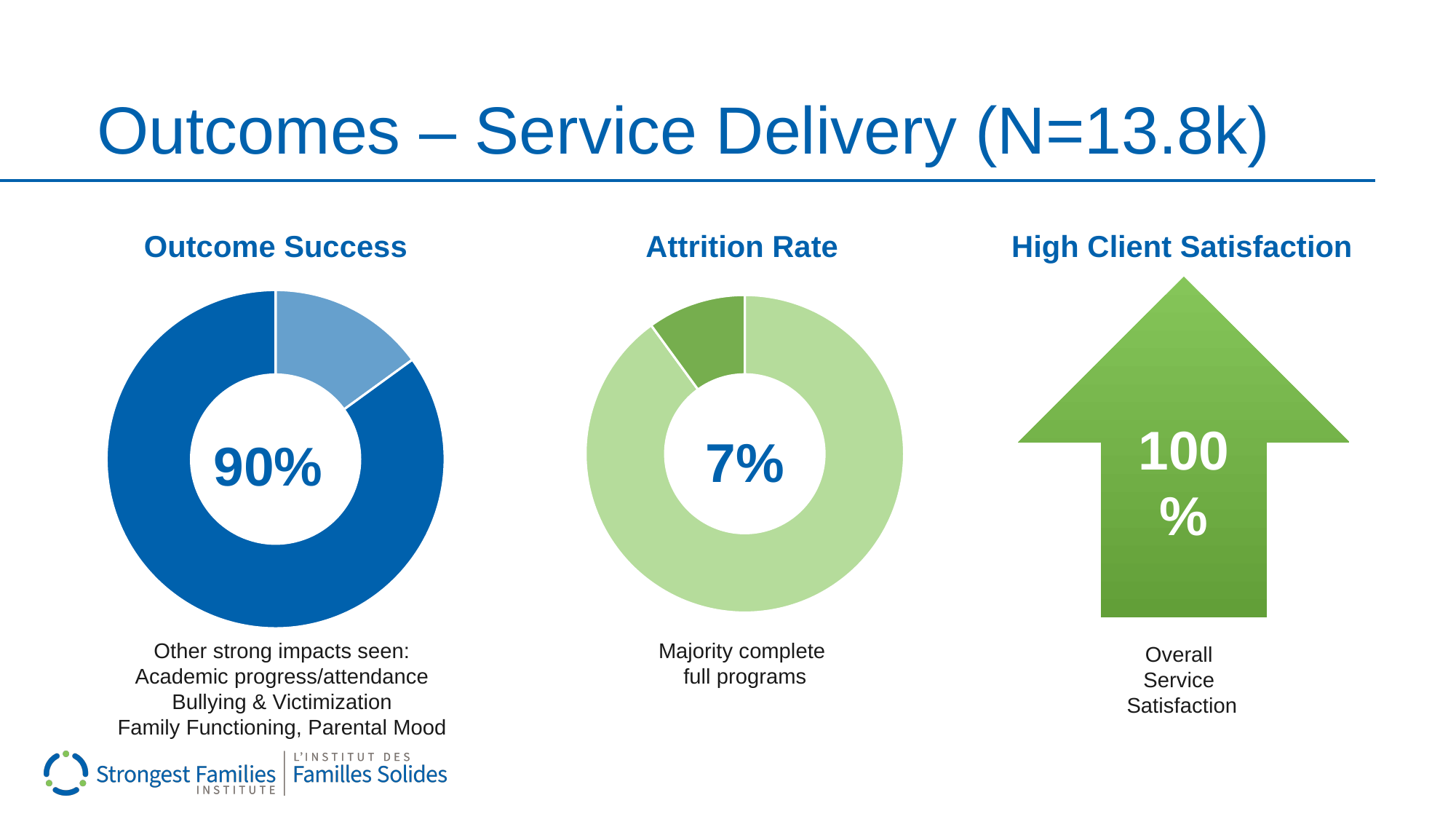

# Outcomes – Service Delivery (N=13.8k)
Outcome Success
High Client Satisfaction
Attrition Rate
100%

### Chart

| Category | Vendas |
|---|---|
| 1º Tri | 15.0 |
| 2º Tri | 85.0 |

### Chart

| Category | Vendas |
|---|---|
| 1º Tri | 90.0 |
| 2º Tri | 10.0 |
7%
90%
Other strong impacts seen:
Academic progress/attendance
Bullying & Victimization
Family Functioning, Parental Mood
Majority complete
 full programs
Overall
Service
Satisfaction